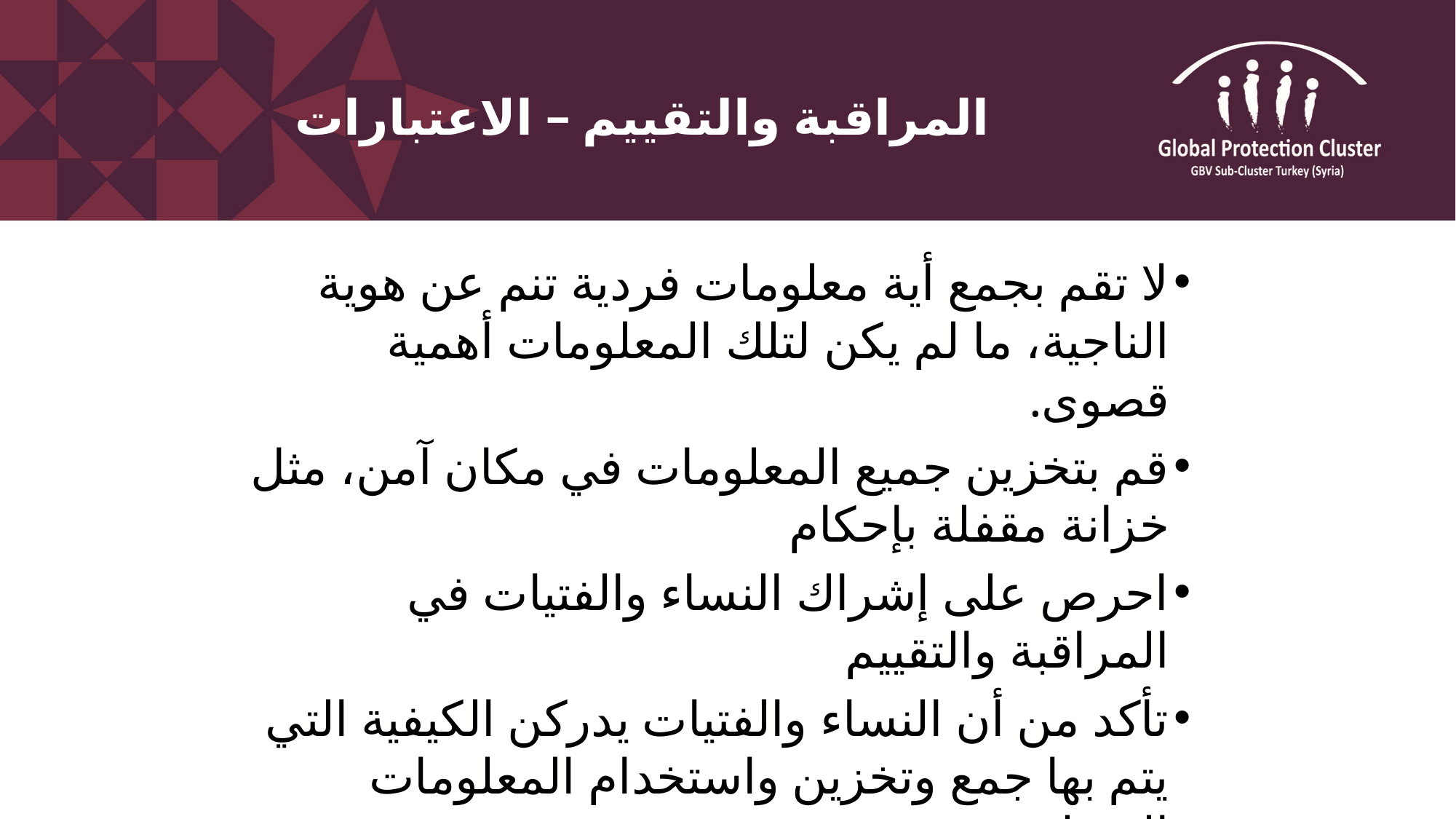

# المراقبة والتقييم – الاعتبارات
لا تقم بجمع أية معلومات فردية تنم عن هوية الناجية، ما لم يكن لتلك المعلومات أهمية قصوى.
قم بتخزين جميع المعلومات في مكان آمن، مثل خزانة مقفلة بإحكام
احرص على إشراك النساء والفتيات في المراقبة والتقييم
تأكد من أن النساء والفتيات يدركن الكيفية التي يتم بها جمع وتخزين واستخدام المعلومات المتعلقة بهن
قم بتنسيق التقييمات مع الآخرين، إن أمكن.
73